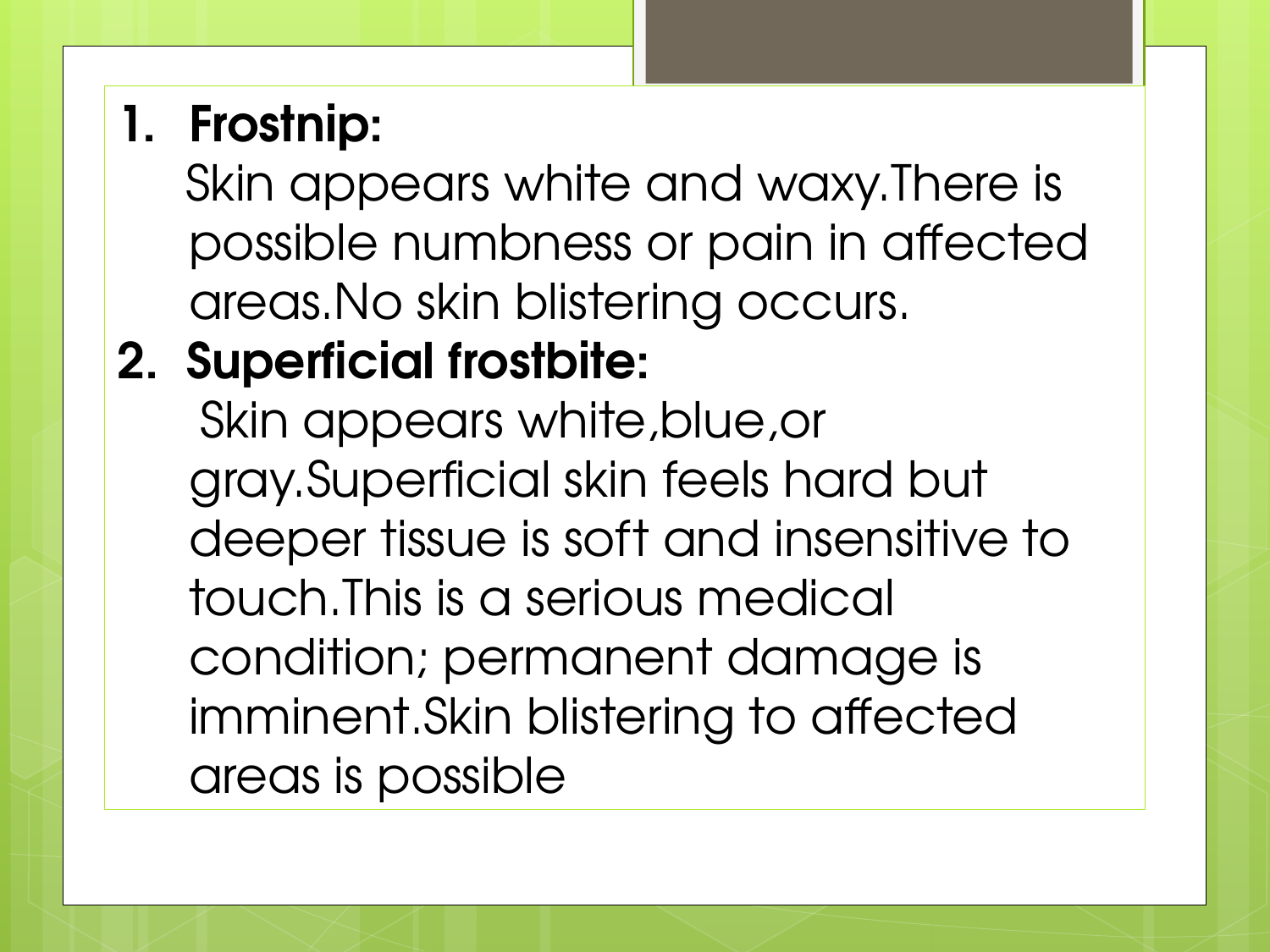

Frostnip:
     Skin appears white and waxy.There is possible numbness or pain in affected areas.No skin blistering occurs.
2.  Superficial frostbite:
      Skin appears white,blue,or gray.Superficial skin feels hard but deeper tissue is soft and insensitive to touch.This is a serious medical condition; permanent damage is imminent.Skin blistering to affected areas is possible